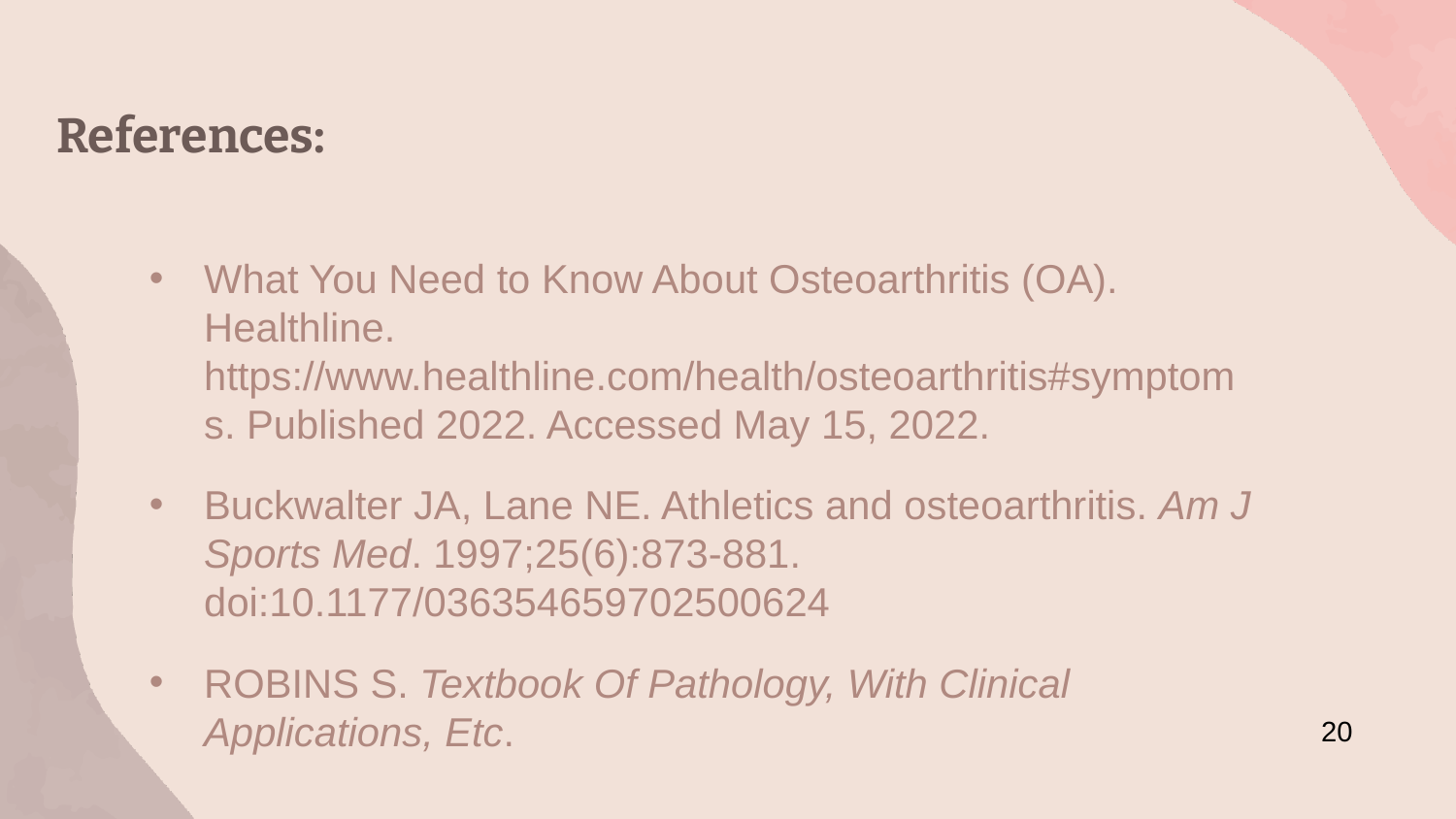

# References:
What You Need to Know About Osteoarthritis (OA). Healthline. https://www.healthline.com/health/osteoarthritis#symptoms. Published 2022. Accessed May 15, 2022.
Buckwalter JA, Lane NE. Athletics and osteoarthritis. Am J Sports Med. 1997;25(6):873-881. doi:10.1177/036354659702500624
ROBINS S. Textbook Of Pathology, With Clinical Applications, Etc.
20